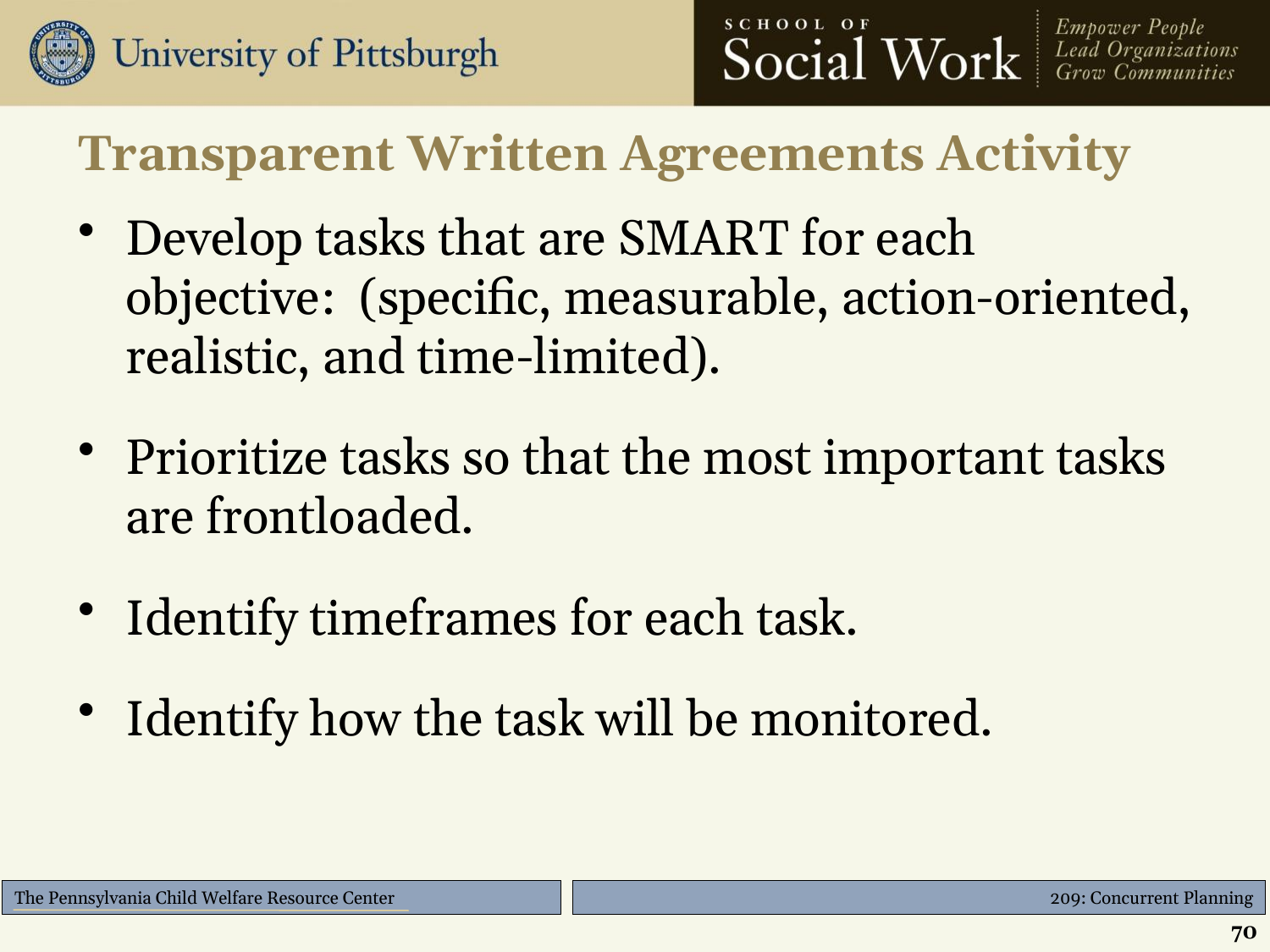

# Transparent Written Agreements Activity
Develop tasks that are SMART for each objective:  (specific, measurable, action-oriented, realistic, and time-limited).
Prioritize tasks so that the most important tasks are frontloaded.
Identify timeframes for each task.
Identify how the task will be monitored.

70